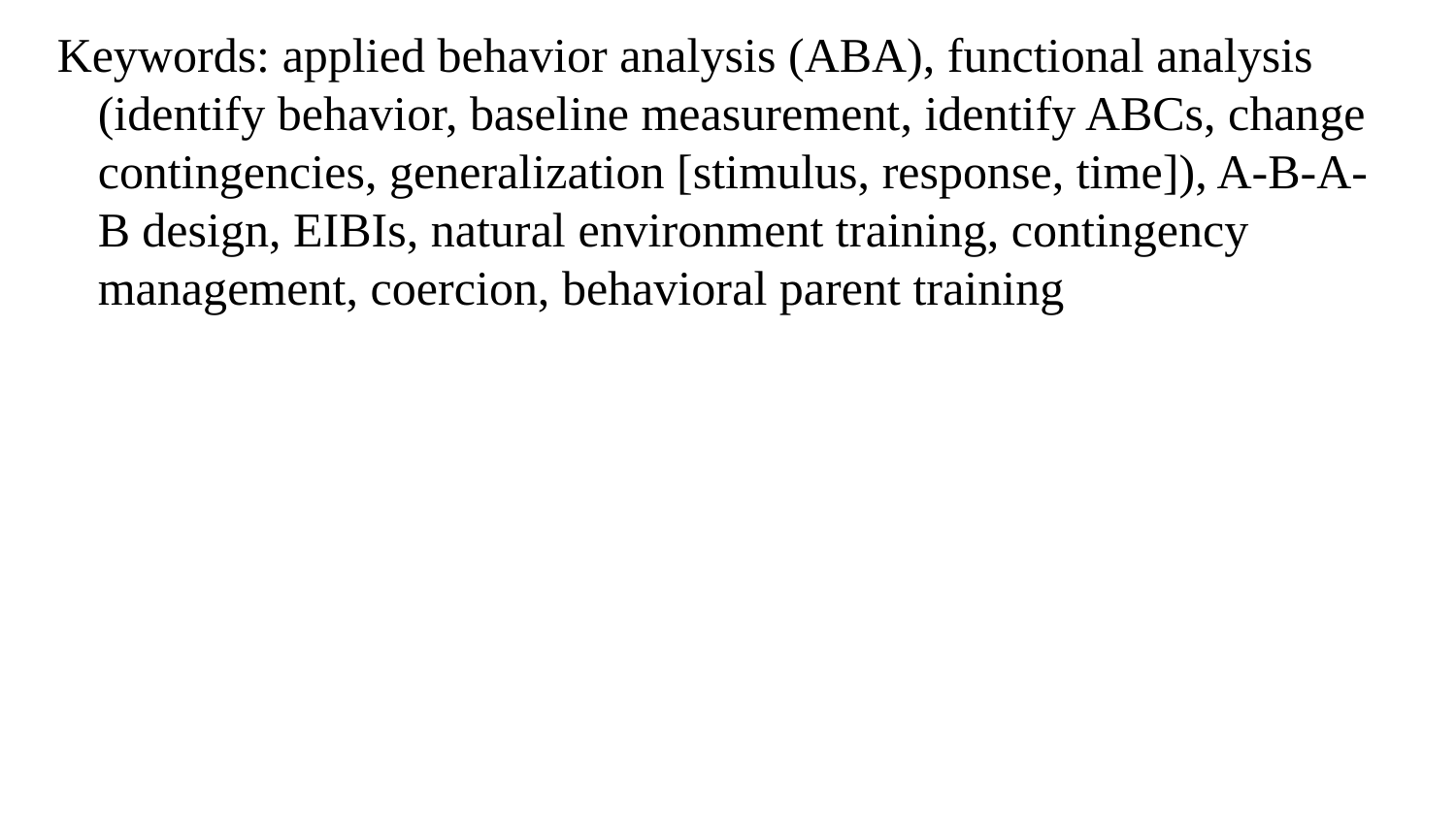

Keywords: applied behavior analysis (ABA), functional analysis (identify behavior, baseline measurement, identify ABCs, change contingencies, generalization [stimulus, response, time]), A-B-A-B design, EIBIs, natural environment training, contingency management, coercion, behavioral parent training